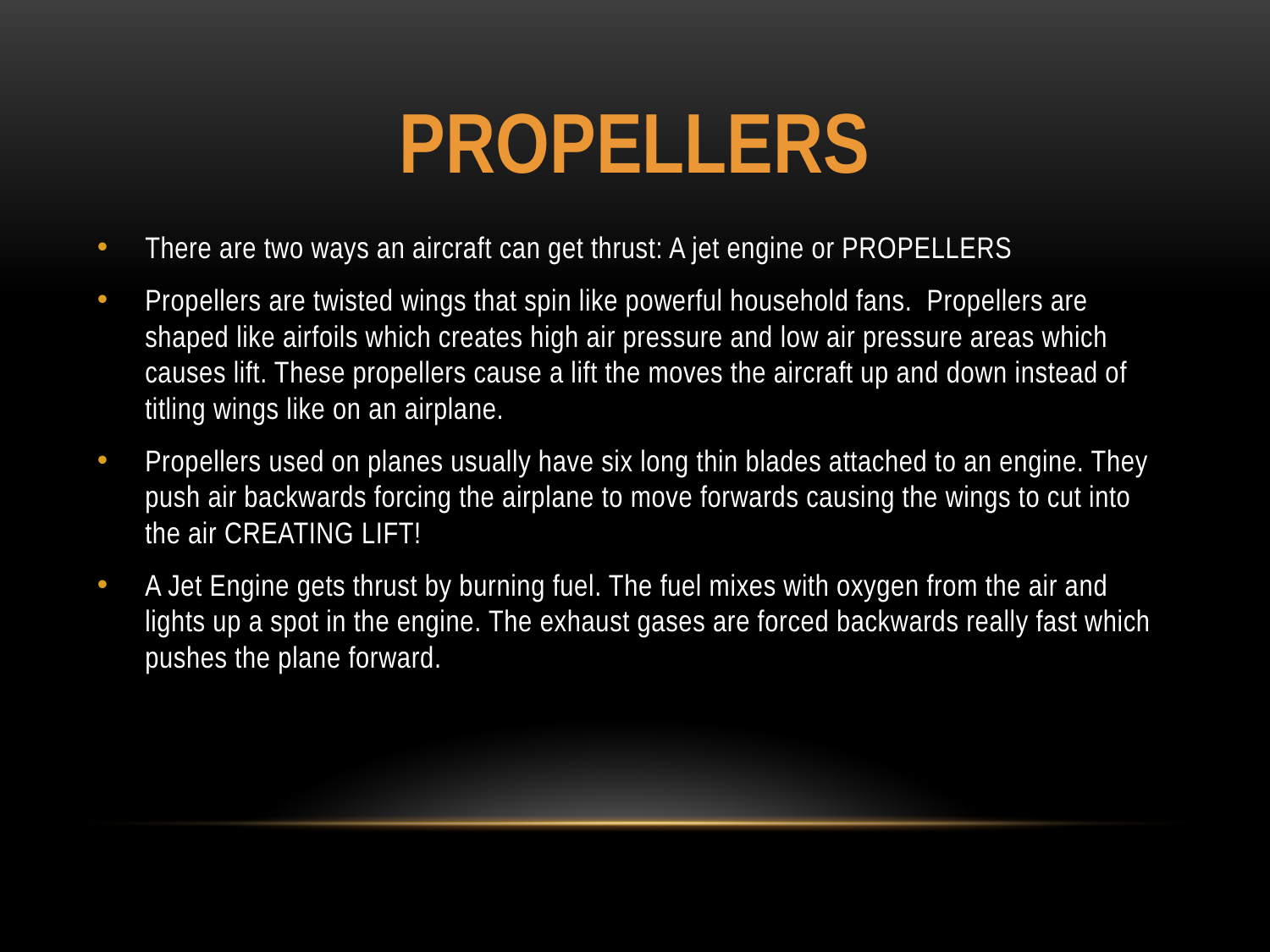

# PROPELLERS
There are two ways an aircraft can get thrust: A jet engine or PROPELLERS
Propellers are twisted wings that spin like powerful household fans.  Propellers are shaped like airfoils which creates high air pressure and low air pressure areas which causes lift. These propellers cause a lift the moves the aircraft up and down instead of titling wings like on an airplane.
Propellers used on planes usually have six long thin blades attached to an engine. They push air backwards forcing the airplane to move forwards causing the wings to cut into the air CREATING LIFT!
A Jet Engine gets thrust by burning fuel. The fuel mixes with oxygen from the air and lights up a spot in the engine. The exhaust gases are forced backwards really fast which pushes the plane forward.